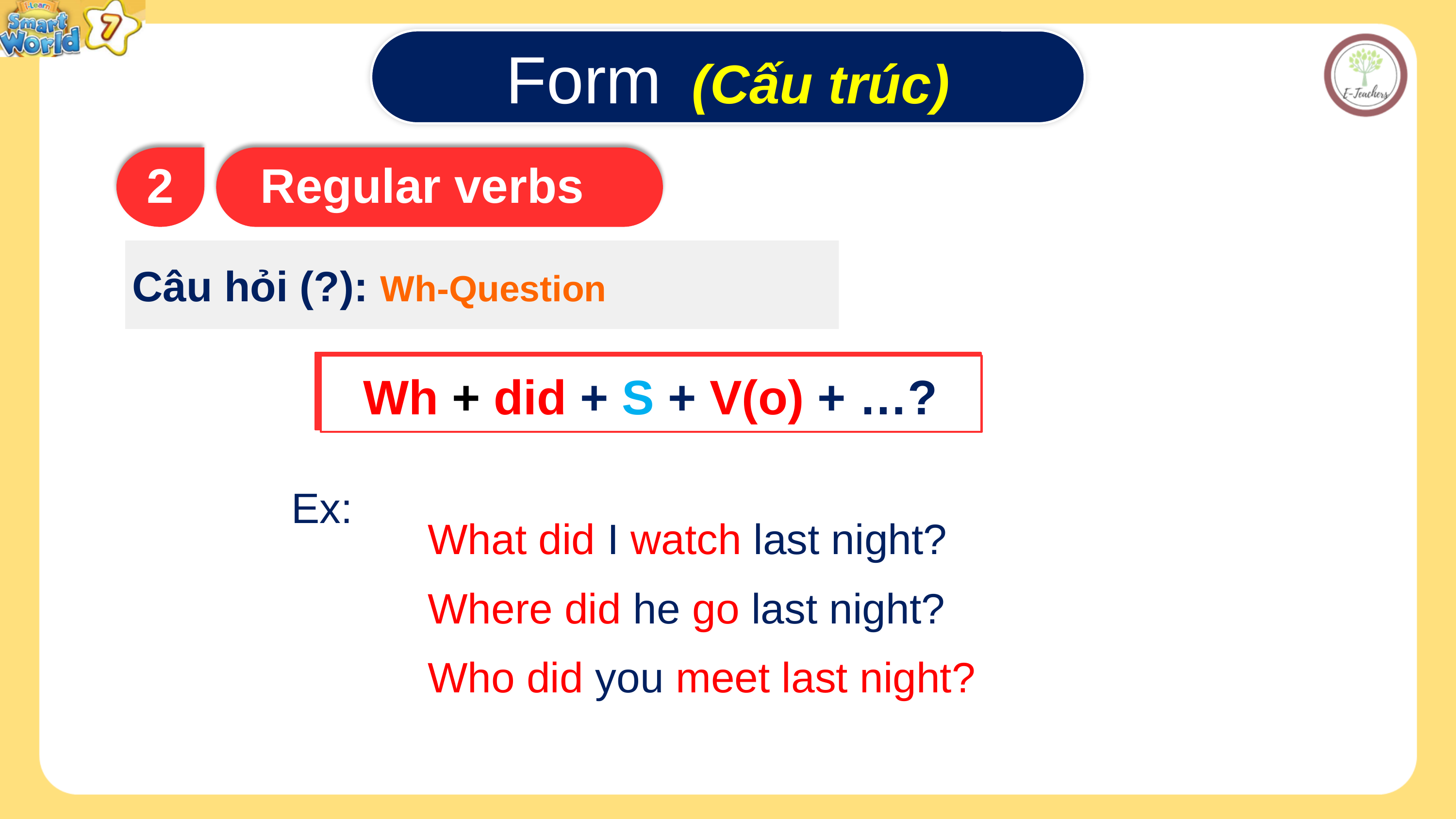

Form  (Cấu trúc)
2
Regular verbs
Câu hỏi (?): Wh-Question

Wh + did + S + V(o) + …?
Ex:
What did I watch last night?
Where did he go last night?
Who did you meet last night?